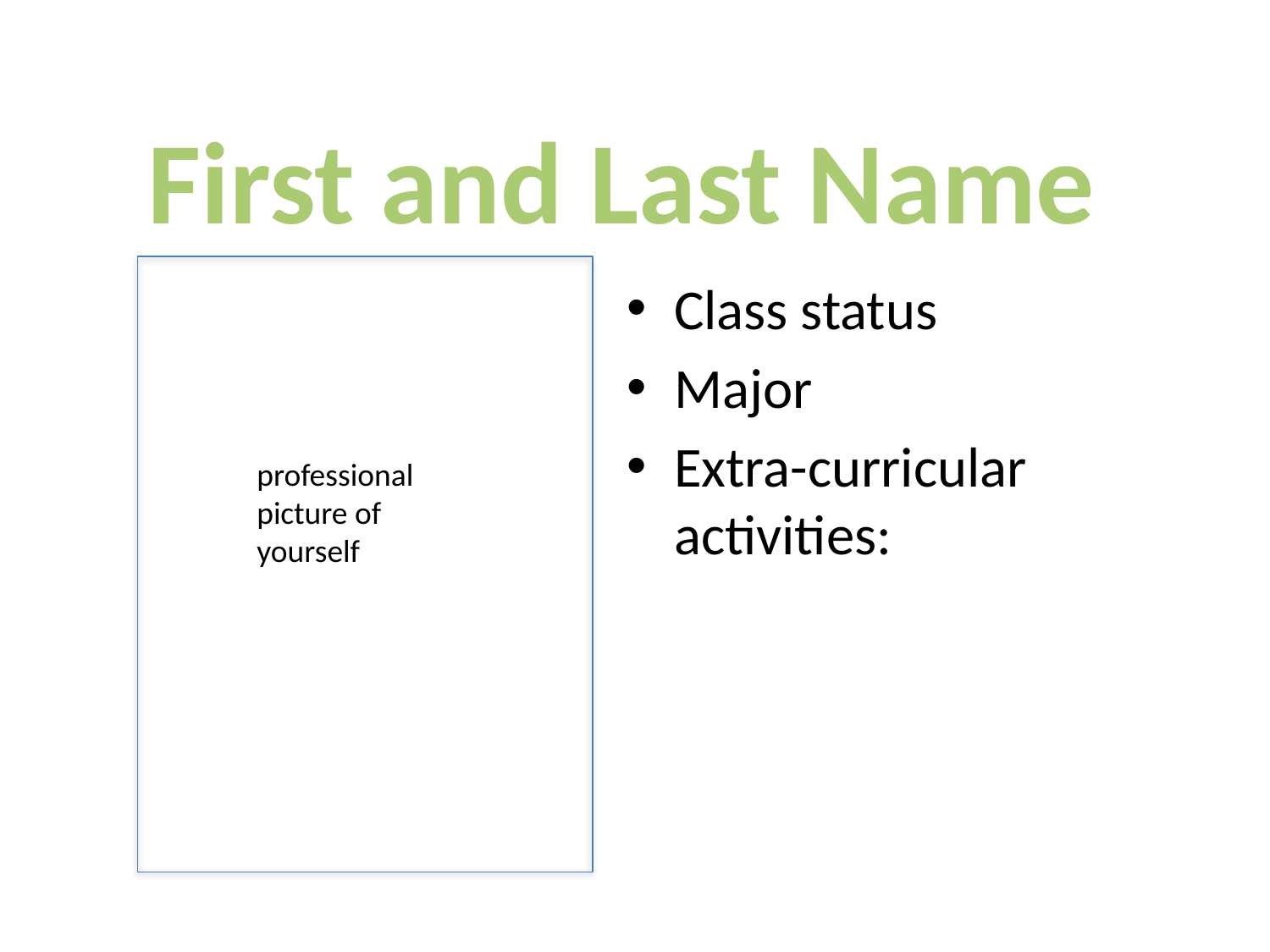

# First and Last Name

Class status
Major
Extra-curricular activities:
professional picture of yourself